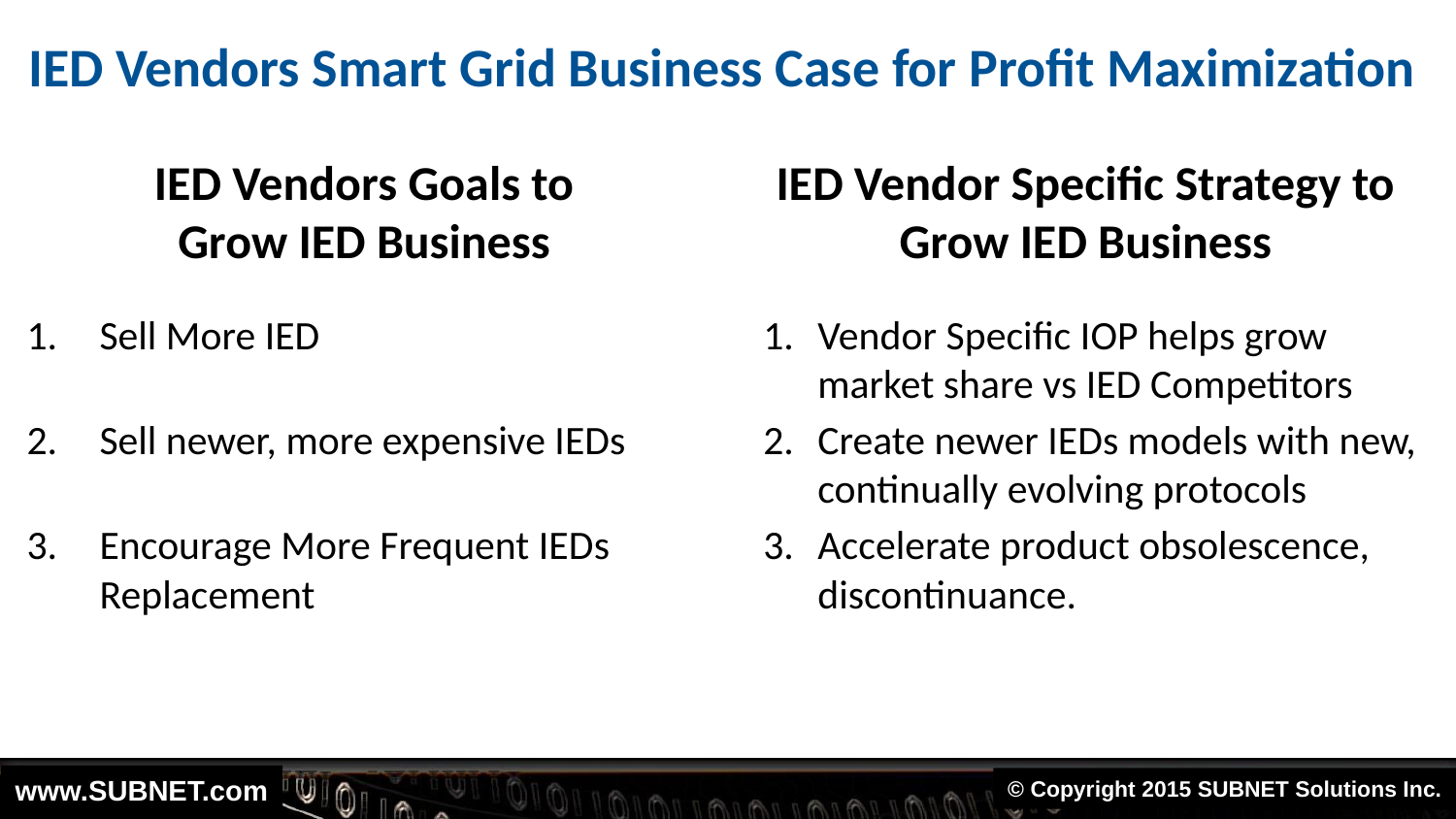

# IED Vendors Smart Grid Business Case for Profit Maximization
IED Vendors Goals to
Grow IED Business
IED Vendor Specific Strategy to
Grow IED Business
Sell More IED
Sell newer, more expensive IEDs
Encourage More Frequent IEDs Replacement
Vendor Specific IOP helps grow market share vs IED Competitors
Create newer IEDs models with new, continually evolving protocols
Accelerate product obsolescence, discontinuance.